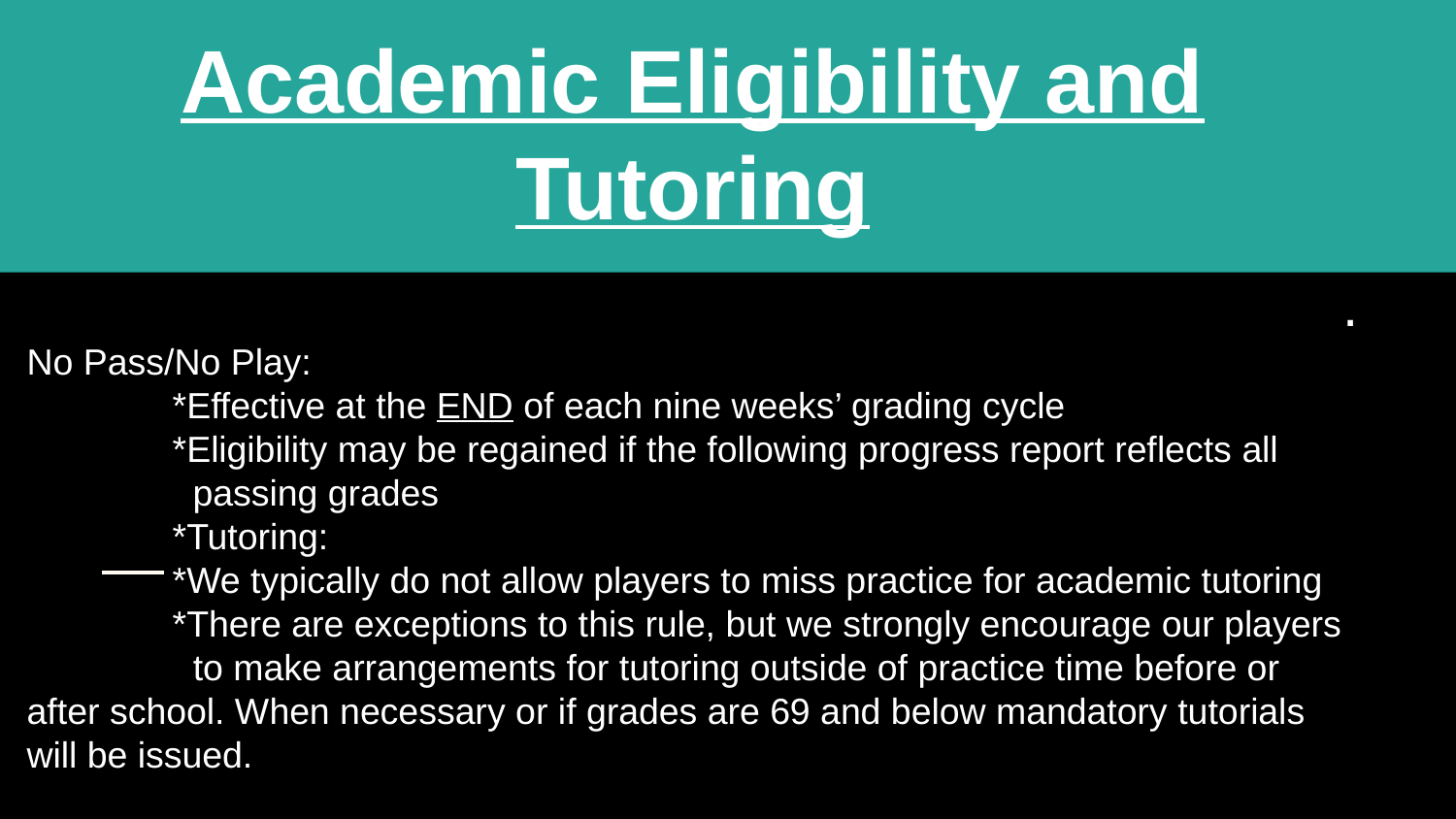

# Academic Eligibility and Tutoring
.
No Pass/No Play:
	*Effective at the END of each nine weeks’ grading cycle
	*Eligibility may be regained if the following progress report reflects all 	  	  passing grades
	*Tutoring:
	*We typically do not allow players to miss practice for academic tutoring
 	*There are exceptions to this rule, but we strongly encourage our players
	  to make arrangements for tutoring outside of practice time before or after school. When necessary or if grades are 69 and below mandatory tutorials will be issued.